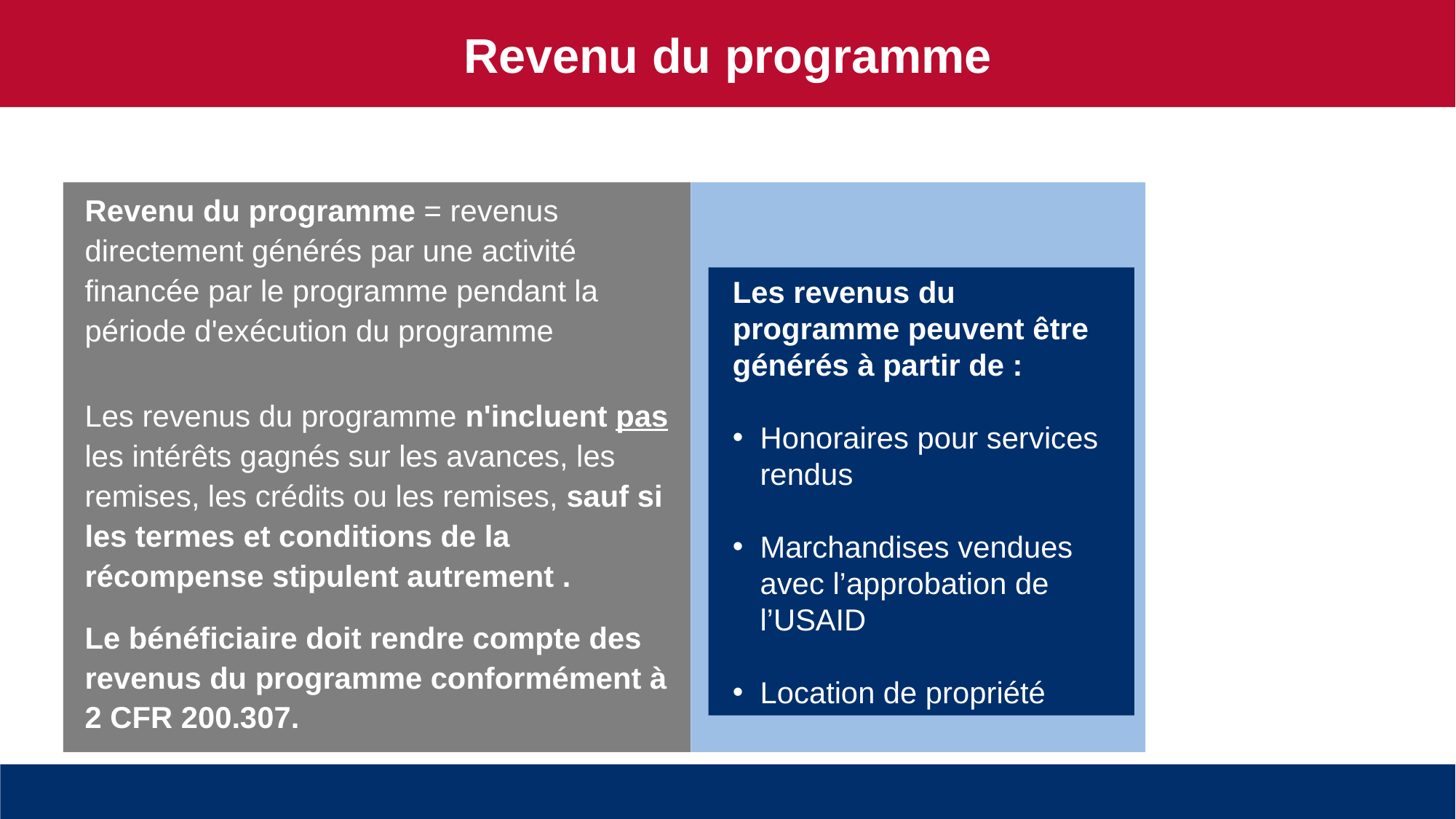

Revenu du programme
Revenu du programme = revenus directement générés par une activité financée par le programme pendant la période d'exécution du programme
Les revenus du programme n'incluent pas les intérêts gagnés sur les avances, les remises, les crédits ou les remises, sauf si les termes et conditions de la récompense stipulent autrement .
Le bénéficiaire doit rendre compte des revenus du programme conformément à 2 CFR 200.307.

Les revenus du programme peuvent être générés à partir de :

Honoraires pour services rendus

Marchandises vendues avec l’approbation de l’USAID

Location de propriété